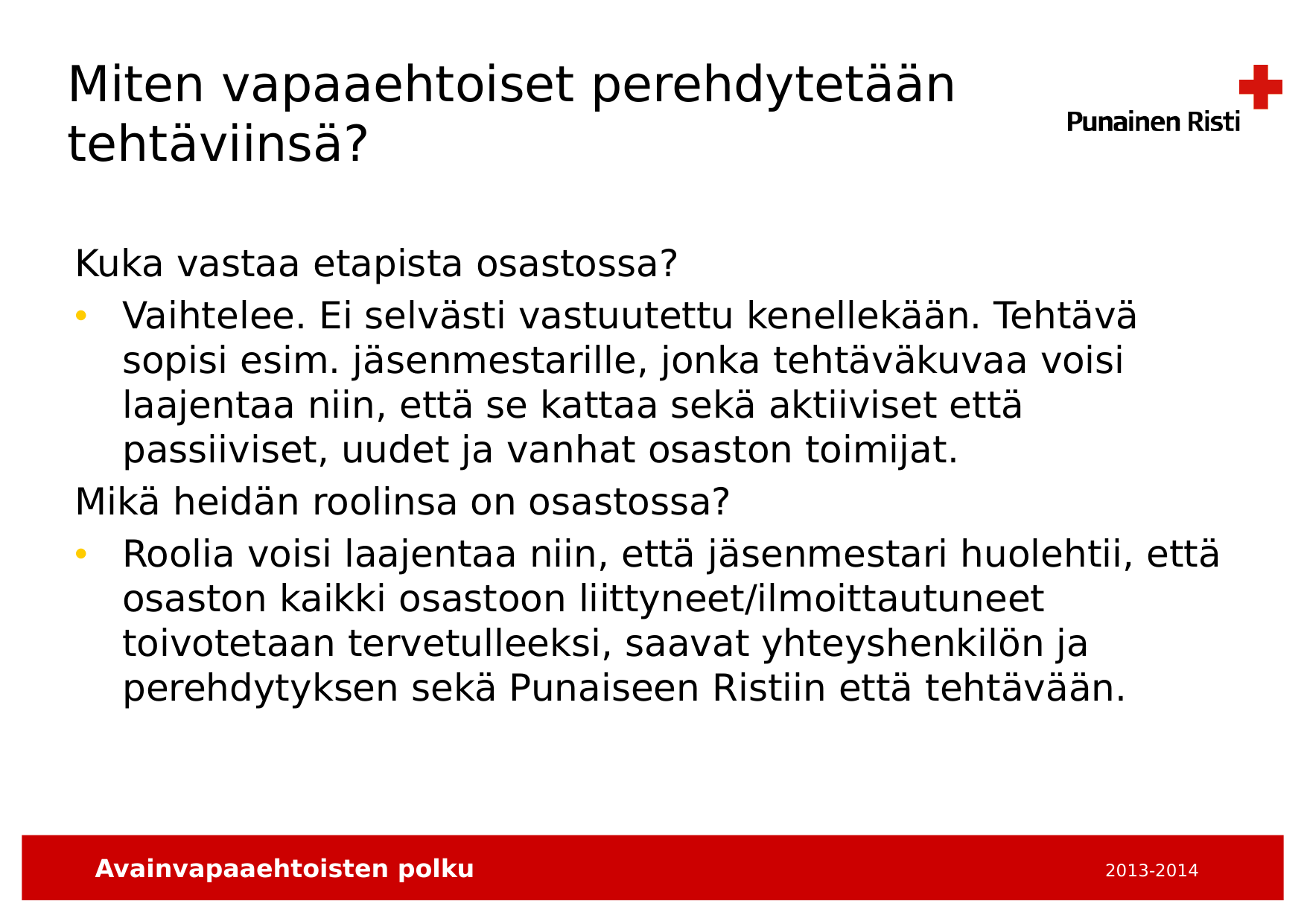

# Miten vapaaehtoiset perehdytetään tehtäviinsä?
Kuka vastaa etapista osastossa?
Vaihtelee. Ei selvästi vastuutettu kenellekään. Tehtävä sopisi esim. jäsenmestarille, jonka tehtäväkuvaa voisi laajentaa niin, että se kattaa sekä aktiiviset että passiiviset, uudet ja vanhat osaston toimijat.
Mikä heidän roolinsa on osastossa?
Roolia voisi laajentaa niin, että jäsenmestari huolehtii, että osaston kaikki osastoon liittyneet/ilmoittautuneet toivotetaan tervetulleeksi, saavat yhteyshenkilön ja perehdytyksen sekä Punaiseen Ristiin että tehtävään.